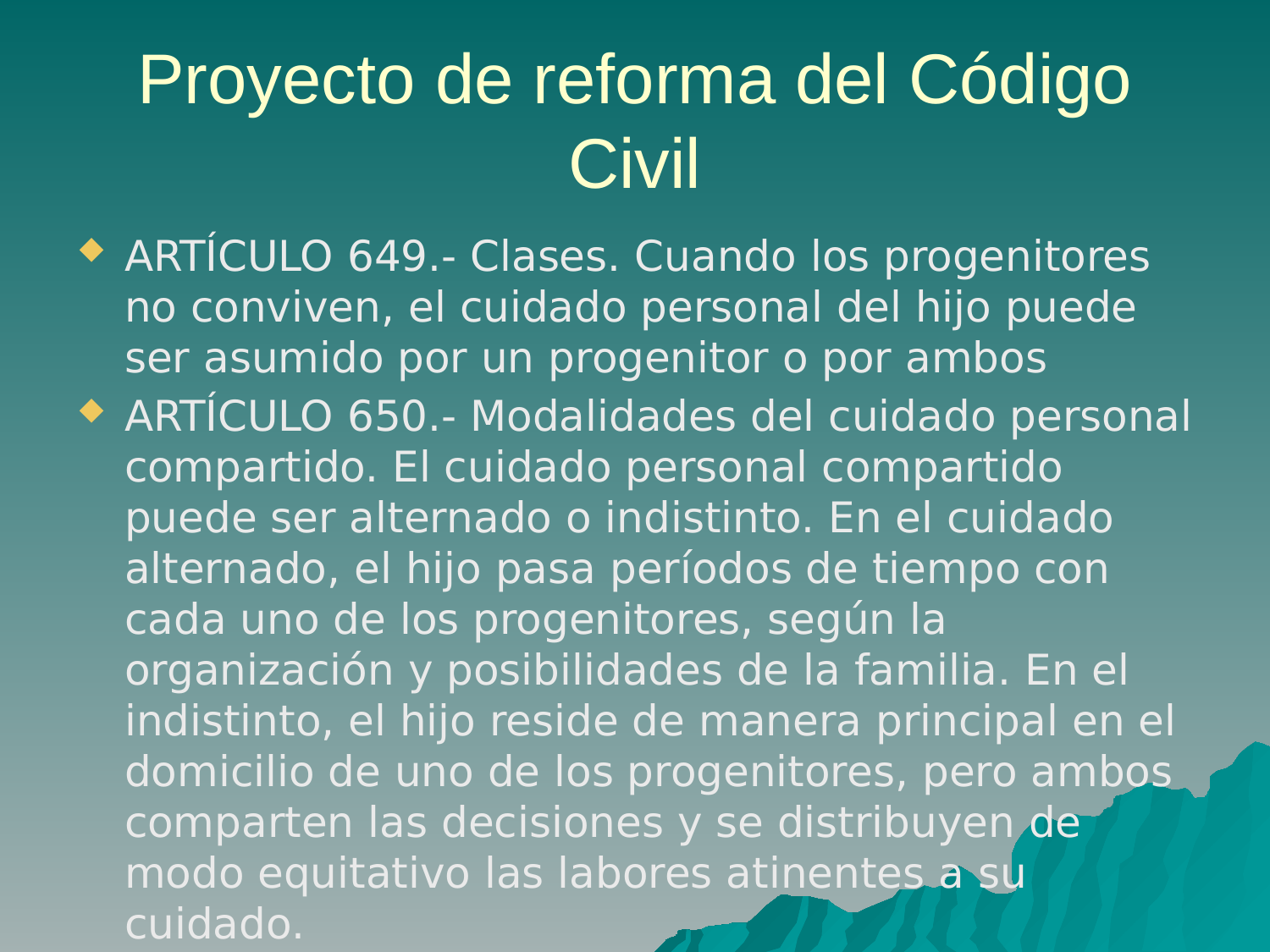

# Proyecto de reforma del Código Civil
ARTÍCULO 649.- Clases. Cuando los progenitores no conviven, el cuidado personal del hijo puede ser asumido por un progenitor o por ambos
ARTÍCULO 650.- Modalidades del cuidado personal compartido. El cuidado personal compartido puede ser alternado o indistinto. En el cuidado alternado, el hijo pasa períodos de tiempo con cada uno de los progenitores, según la organización y posibilidades de la familia. En el indistinto, el hijo reside de manera principal en el domicilio de uno de los progenitores, pero ambos comparten las decisiones y se distribuyen de modo equitativo las labores atinentes a su cuidado.